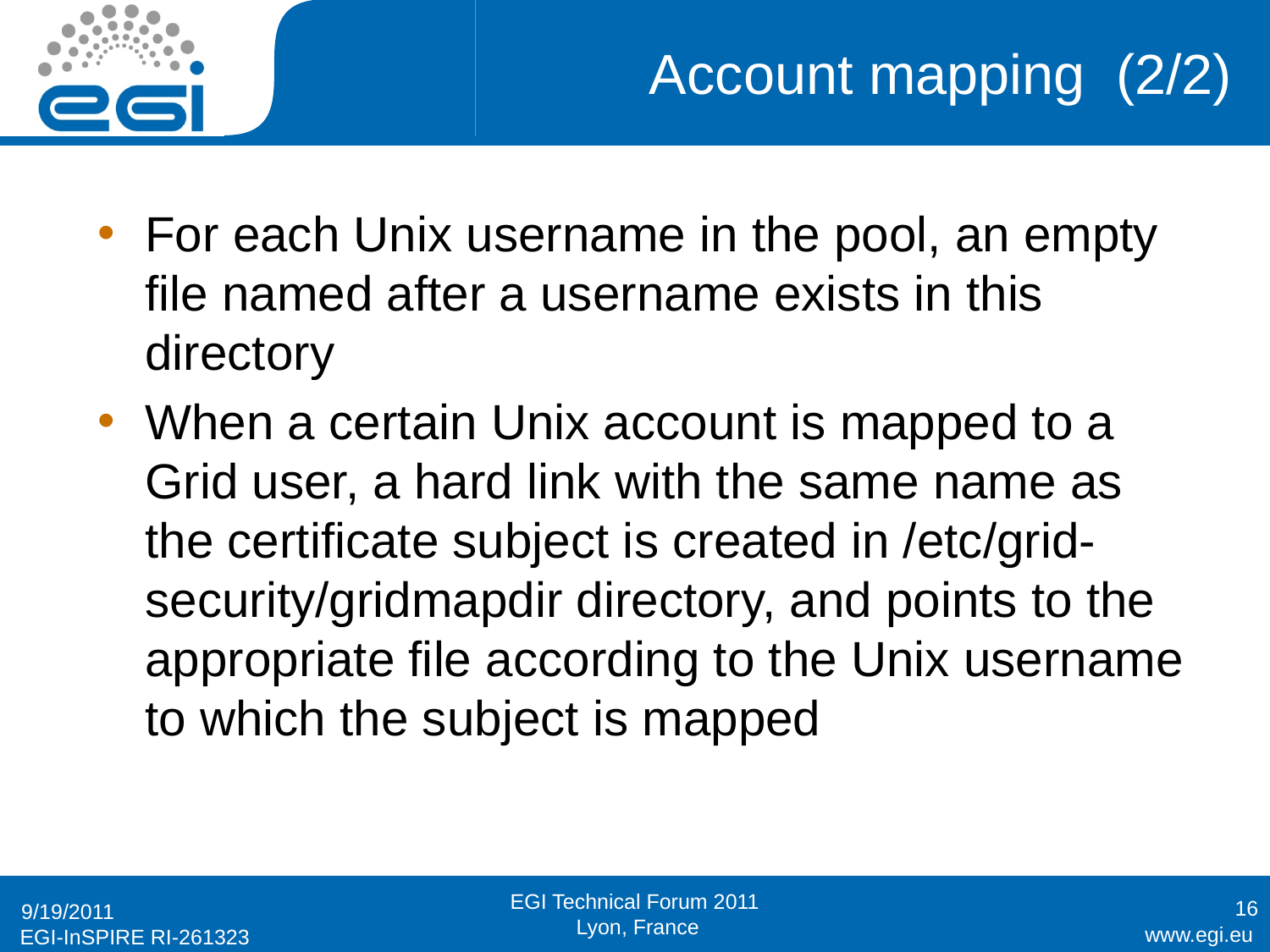

# Account mapping  (2/2)
For each Unix username in the pool, an empty file named after a username exists in this directory
When a certain Unix account is mapped to a Grid user, a hard link with the same name as the certificate subject is created in /etc/grid-security/gridmapdir directory, and points to the appropriate file according to the Unix username to which the subject is mapped

16
9/19/2011
EGI Technical Forum 2011
 Lyon, France